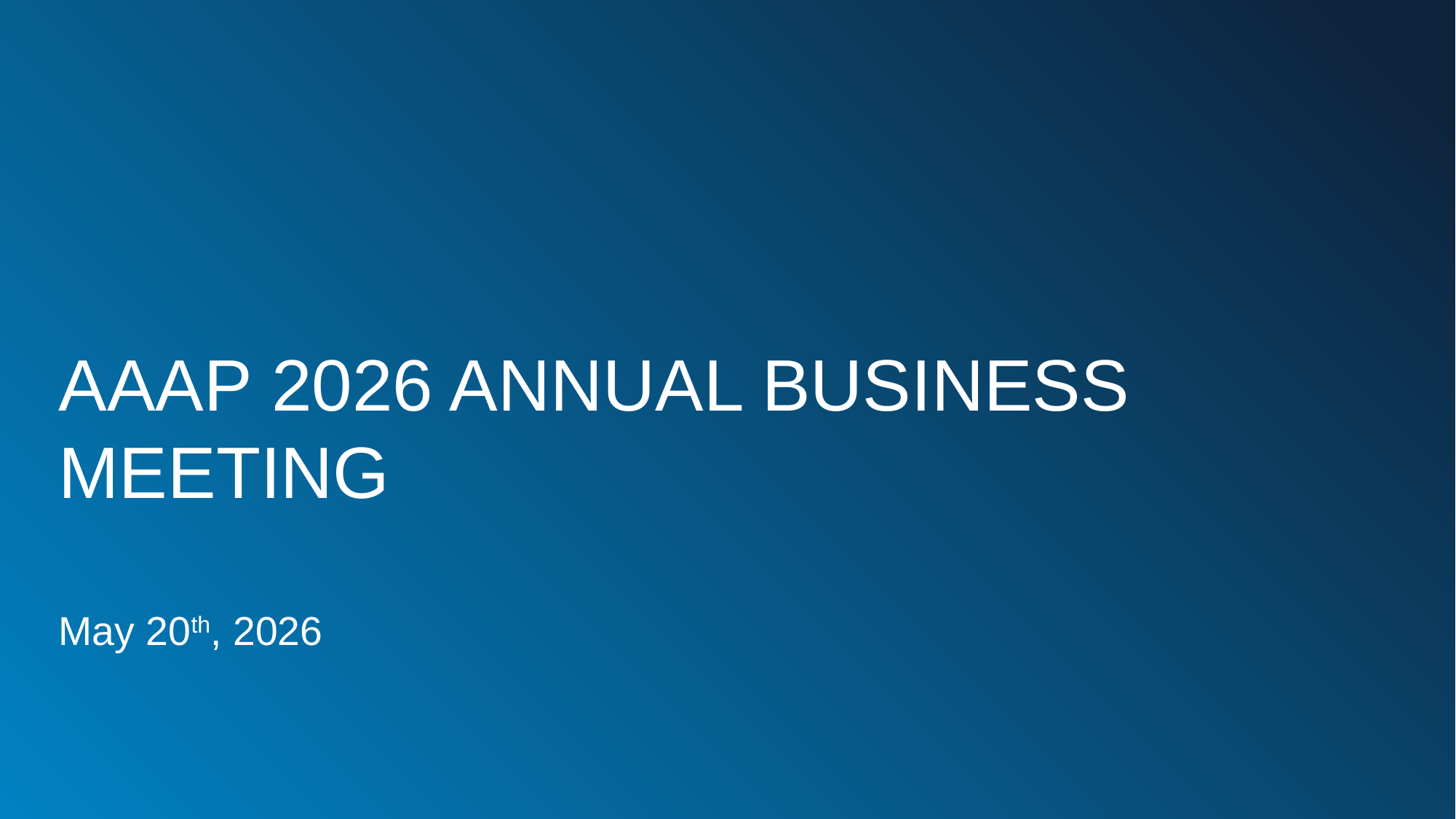

AAAP 2026 ANNUAL BUSINESS MEETING
May 20th, 2026